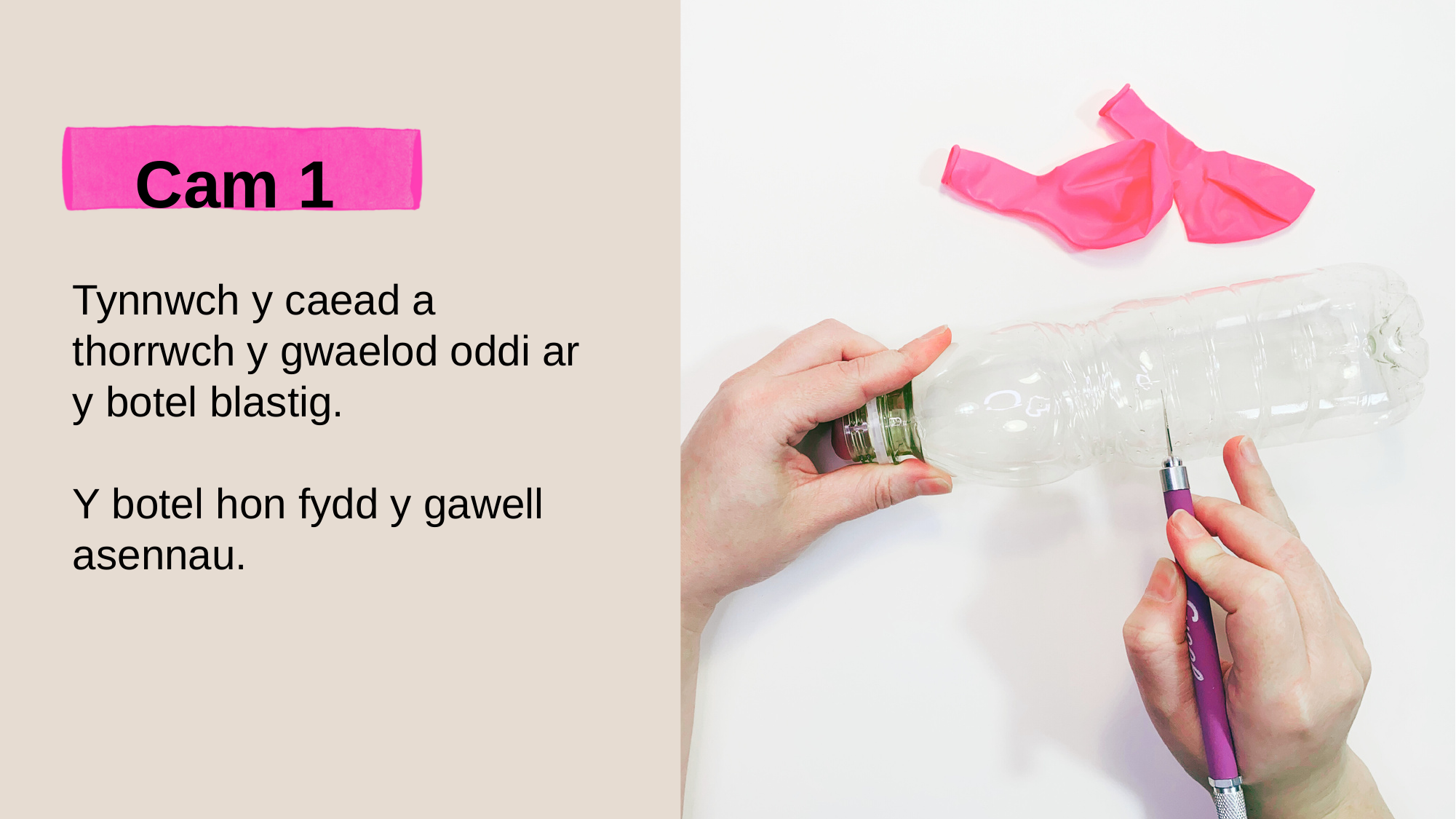

Cam 1
Tynnwch y caead a thorrwch y gwaelod oddi ar y botel blastig.

Y botel hon fydd y gawell asennau.